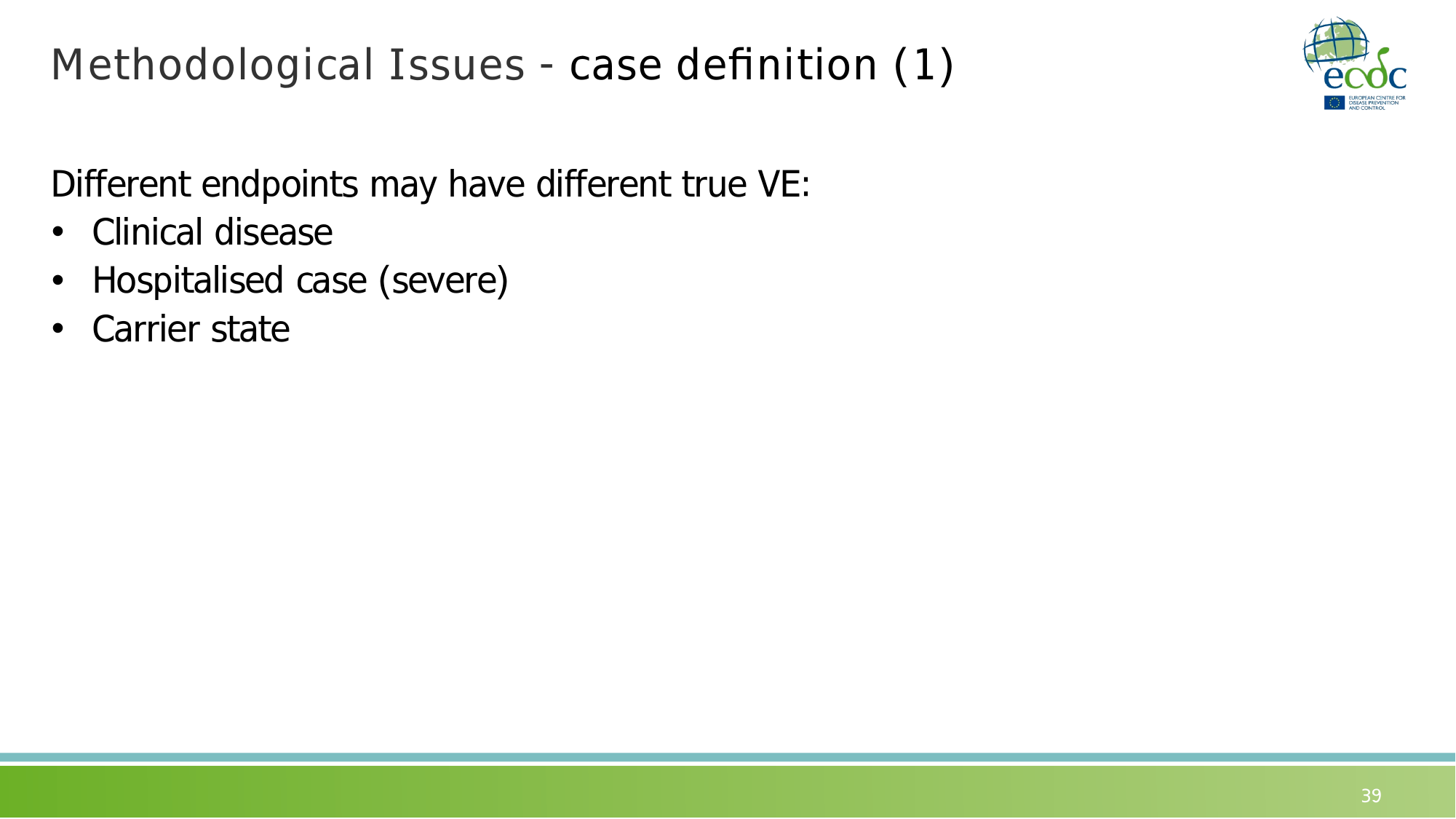

# Methodological Issues - case definition (1)
Different endpoints may have different true VE:
Clinical disease
Hospitalised case (severe)
Carrier state
39